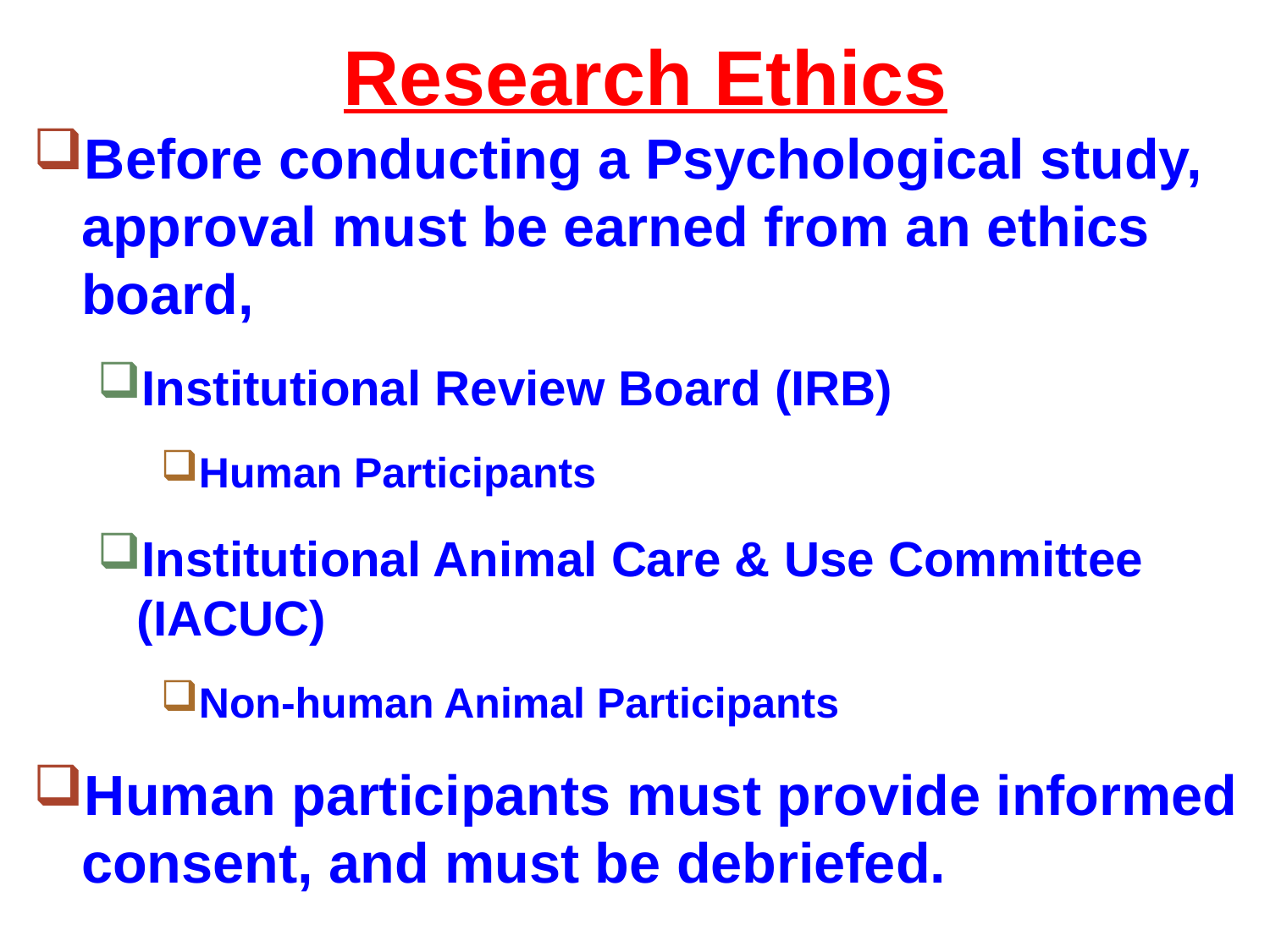

# Research Ethics
Before conducting a Psychological study, approval must be earned from an ethics board,
Institutional Review Board (IRB)
Human Participants
Institutional Animal Care & Use Committee (IACUC)
Non-human Animal Participants
Human participants must provide informed consent, and must be debriefed.